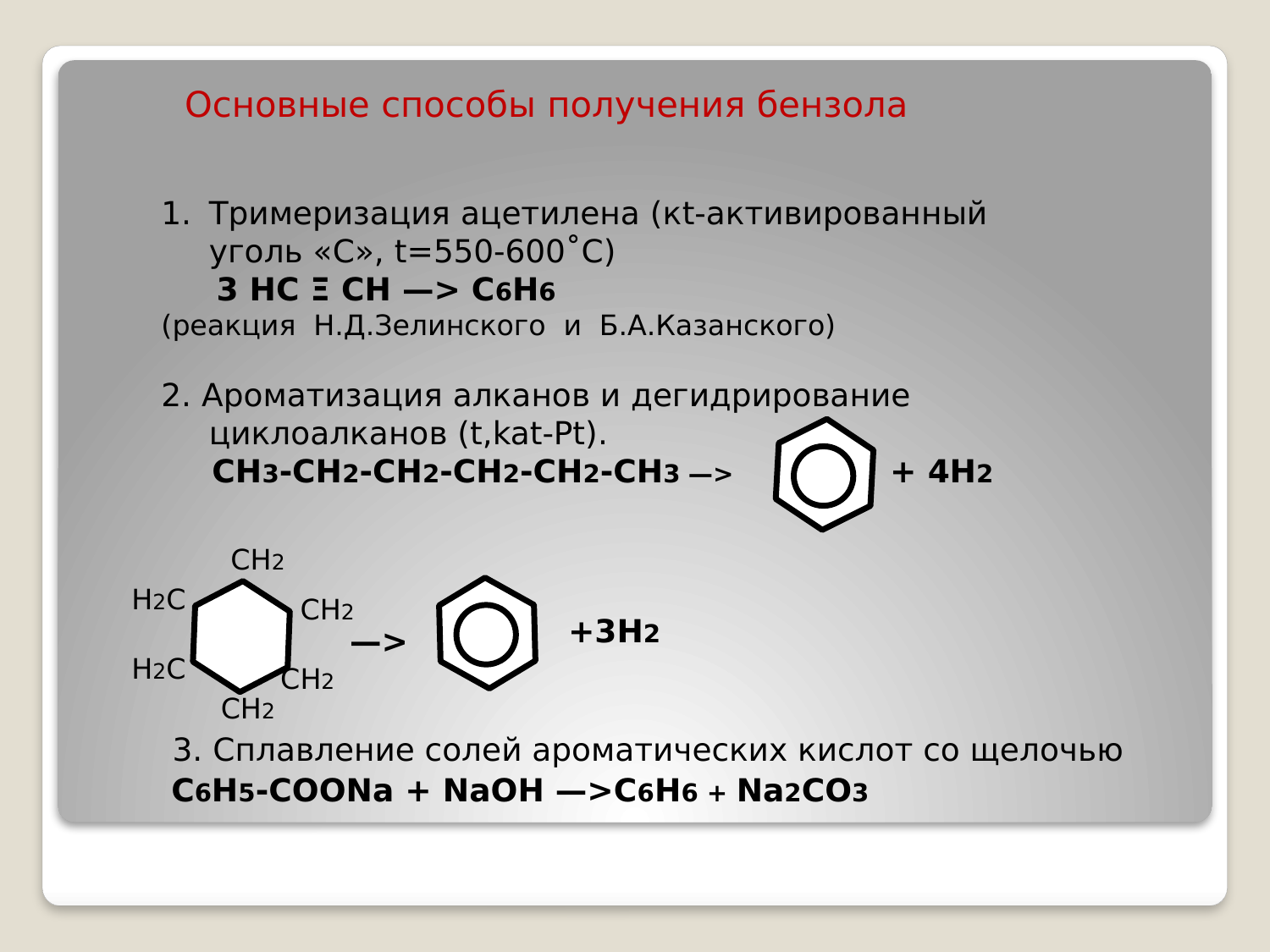

Основные способы получения бензола

Тримеризация ацетилена (кt-активированный уголь «С», t=550-600˚C)
     3 HC Ξ CH —> C6H6
(реакция  Н.Д.Зелинского  и  Б.А.Казанского)

2. Ароматизация алканов и дегидрирование циклоалканов (t,kat-Pt).
     CH3-CH2-CH2-CH2-CH2-CH3 —>                  + 4H2

CH2
H2C

CH2

+3H2
—>
H2C
# 3. Сплавление солей ароматических кислот со щелочью
CH2
CH2
C6H5-COONa + NaOH —>C6H6 + Na2CO3